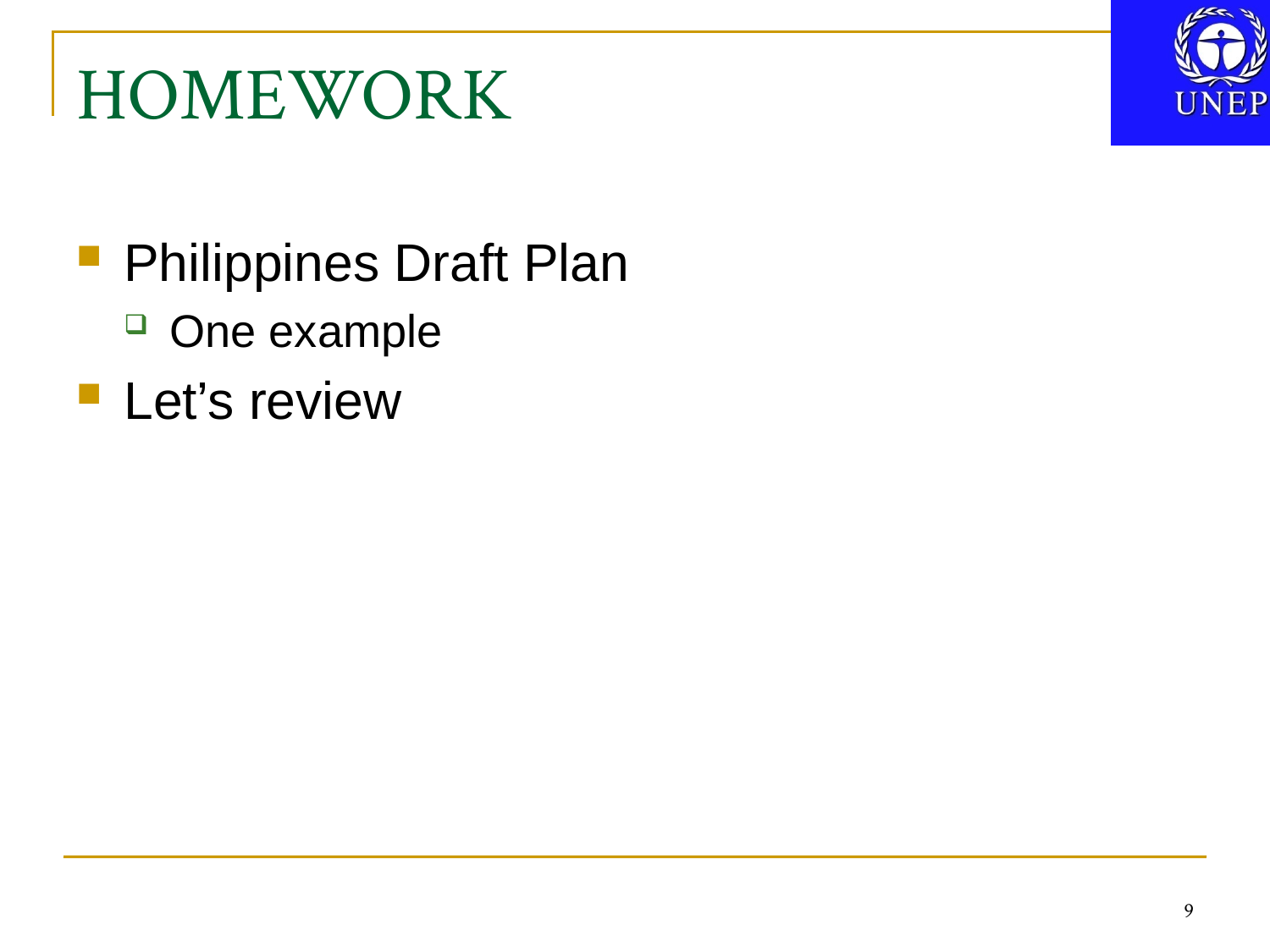

# HOMEWORK
Philippines Draft Plan
One example
Let’s review
9